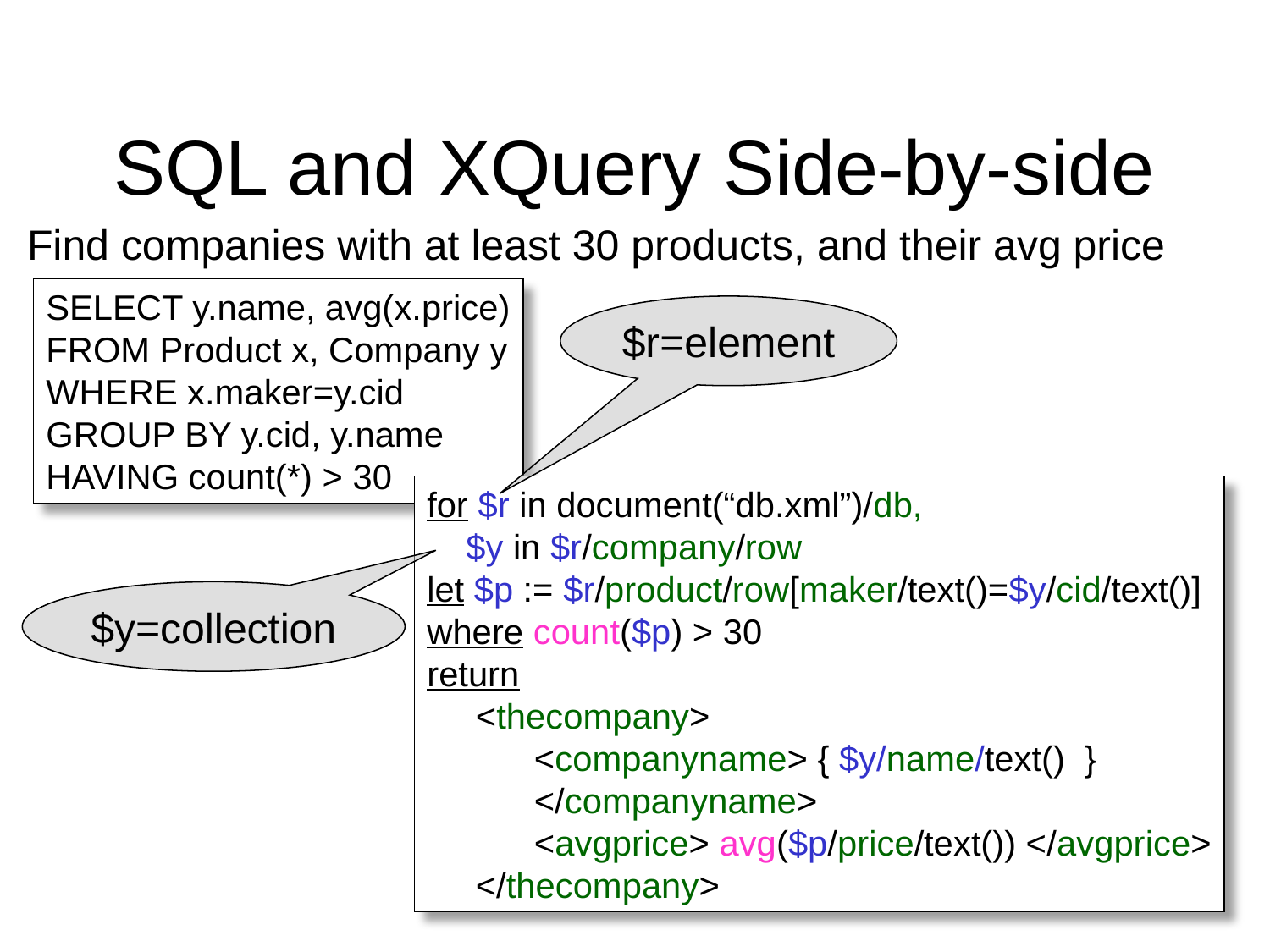

# SQL and XQuery Side-by-side
Find companies with at least 30 products, and their avg price
SELECT y.name, avg(x.price)
FROM Product x, Company y
WHERE x.maker=y.cid
GROUP BY y.cid, y.name
HAVING count(*) > 30
$r=element
for $r in document(“db.xml”)/db,
    $y in $r/company/row
let $p := $r/product/row[maker/text()=$y/cid/text()]
where count($p) > 30
return
     <thecompany>
           <companyname> { $y/name/text()  }
           </companyname>
           <avgprice> avg($p/price/text()) </avgprice>
     </thecompany>
$y=collection